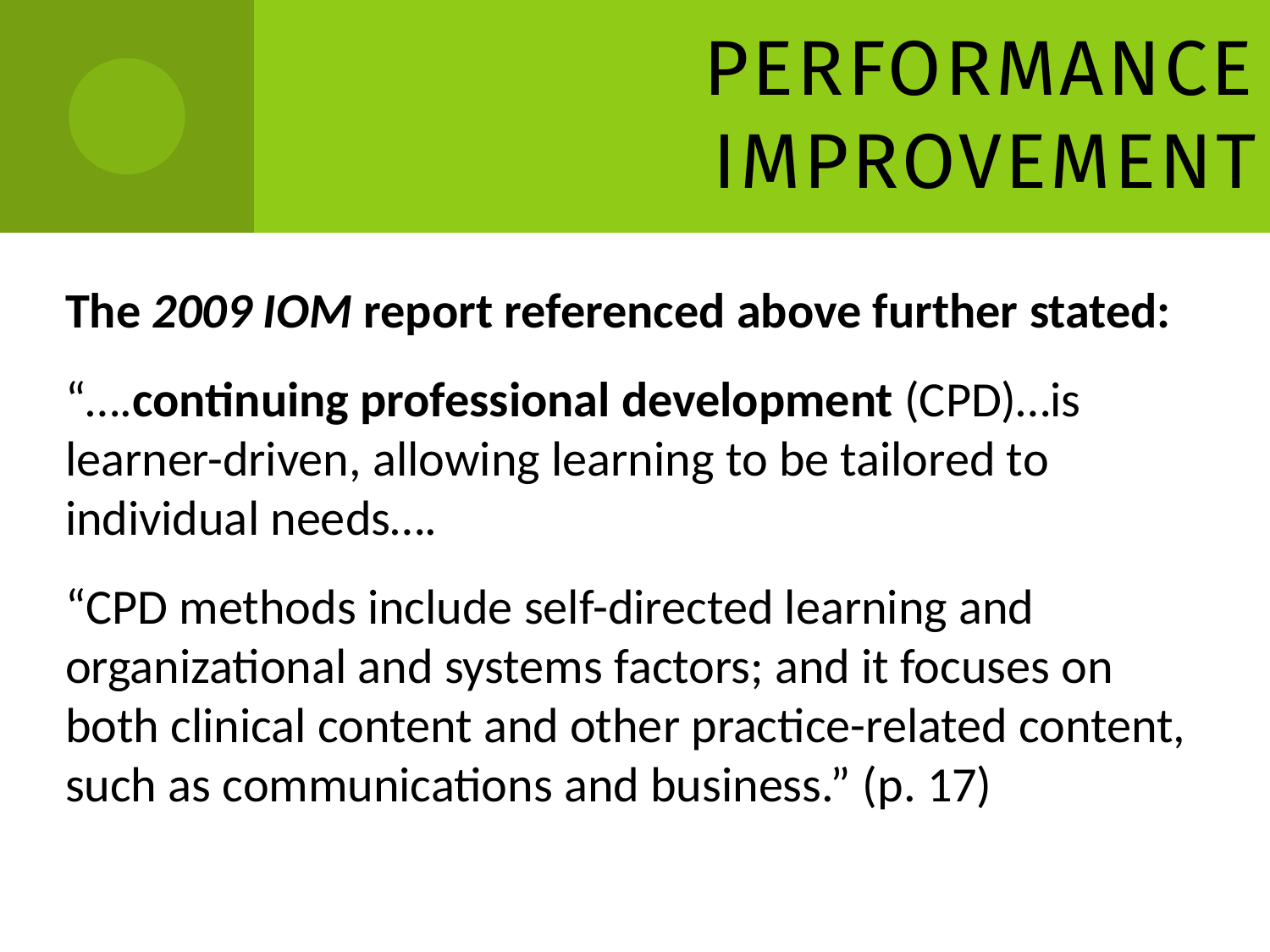

# Performance Improvement
The 2009 IOM report referenced above further stated:

“….continuing professional development (CPD)…is learner-driven, allowing learning to be tailored to individual needs….

“CPD methods include self-directed learning and organizational and systems factors; and it focuses on both clinical content and other practice-related content, such as communications and business.” (p. 17)